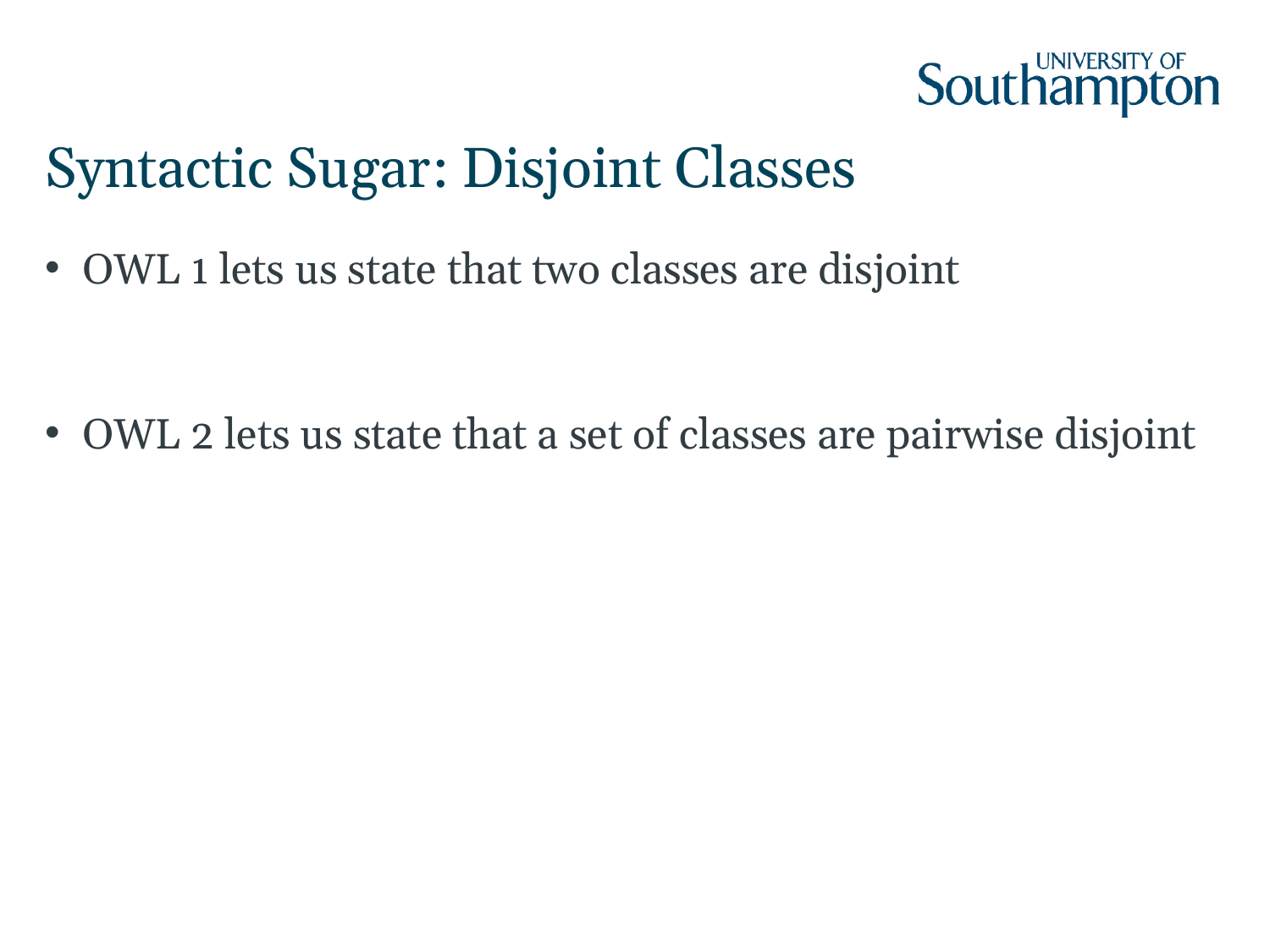

# Syntactic Sugar: Disjoint Classes
OWL 1 lets us state that two classes are disjoint

OWL 2 lets us state that a set of classes are pairwise disjoint